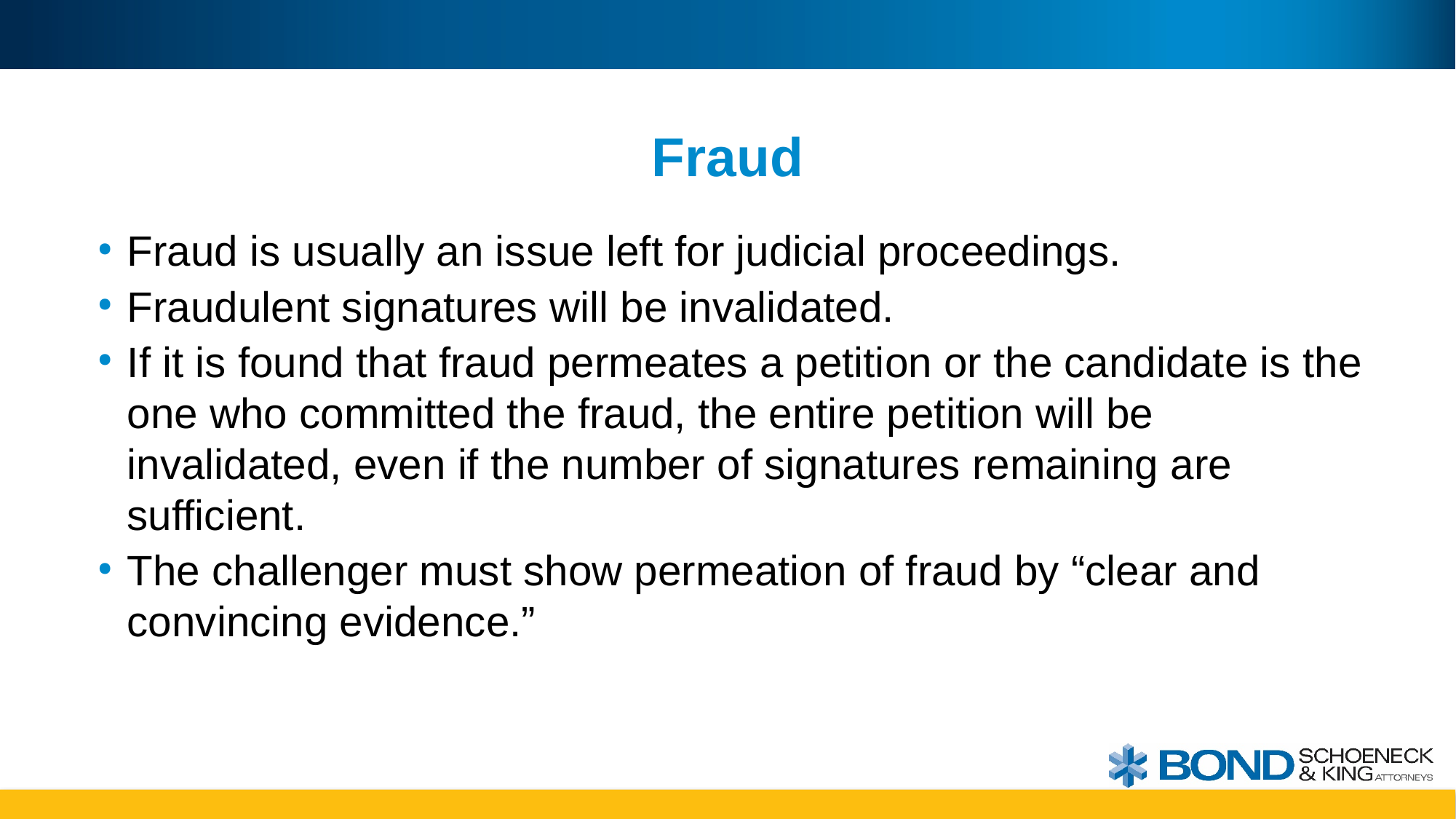

# Fraud
Fraud is usually an issue left for judicial proceedings.
Fraudulent signatures will be invalidated.
If it is found that fraud permeates a petition or the candidate is the one who committed the fraud, the entire petition will be invalidated, even if the number of signatures remaining are sufficient.
The challenger must show permeation of fraud by “clear and convincing evidence.”